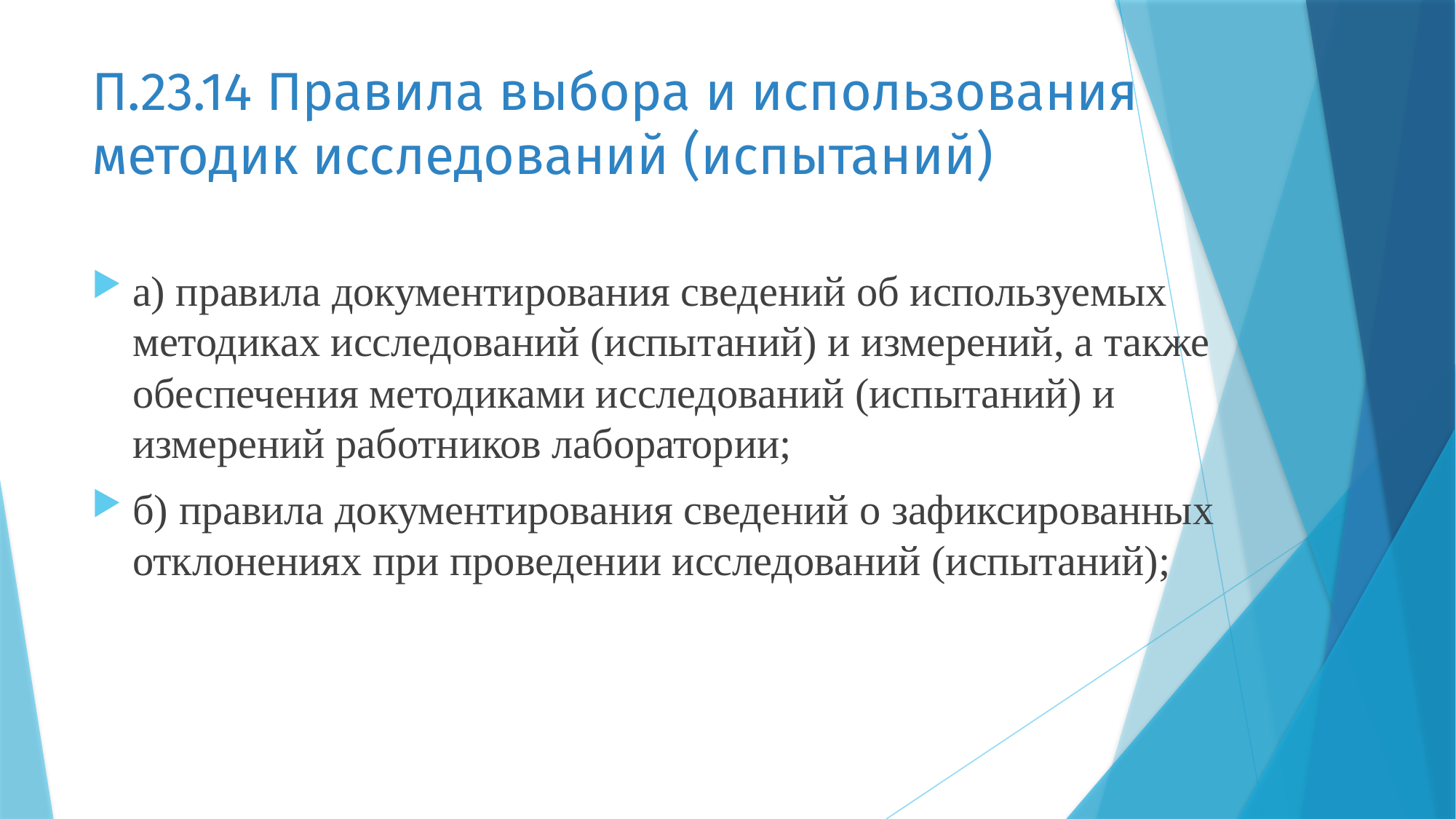

# П.23.14 Правила выбора и использования методик исследований (испытаний)
а) правила документирования сведений об используемых методиках исследований (испытаний) и измерений, а также обеспечения методиками исследований (испытаний) и измерений работников лаборатории;
б) правила документирования сведений о зафиксированных отклонениях при проведении исследований (испытаний);